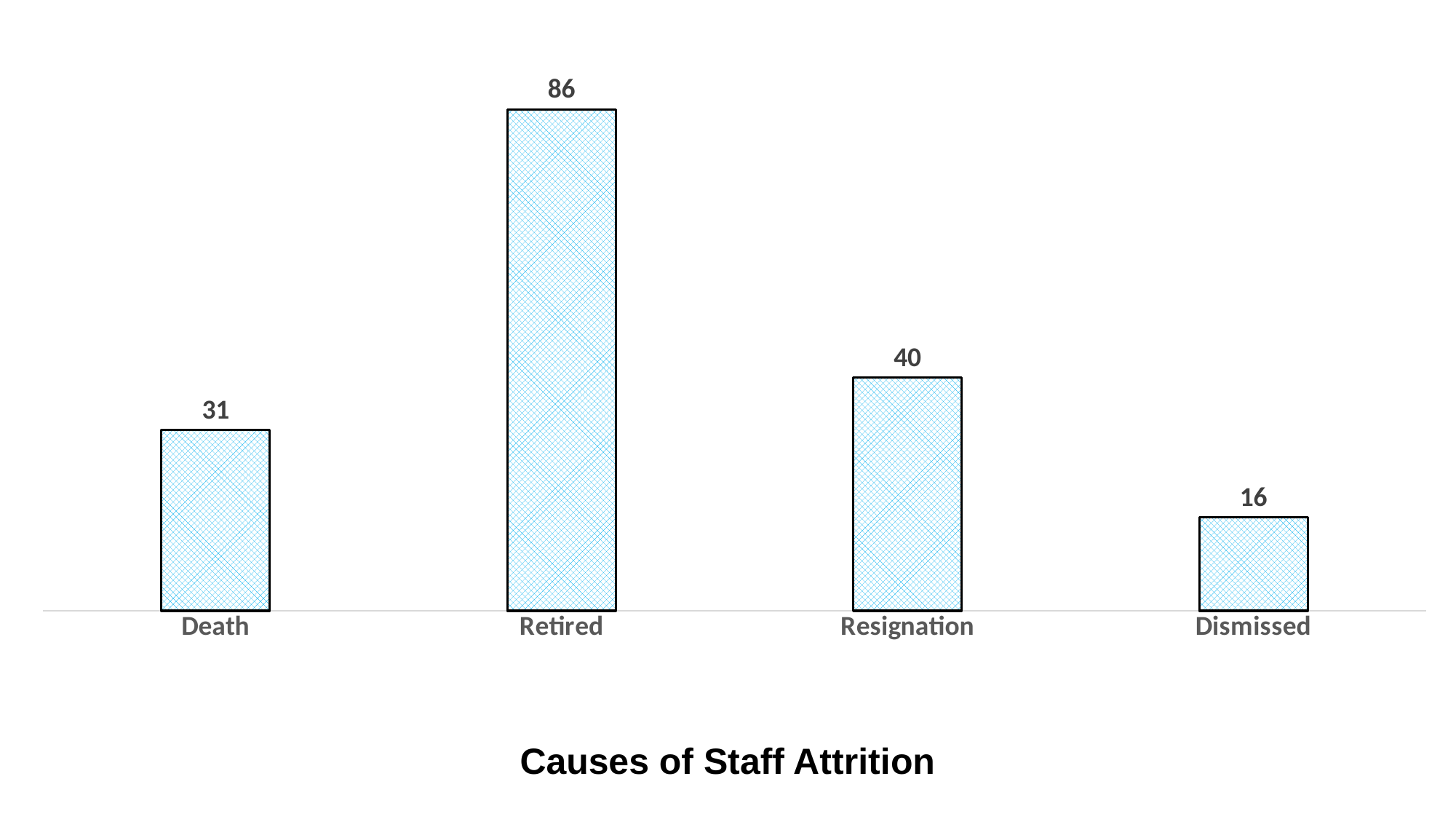

### Chart

| Category |  |
|---|---|
| Death | 31.0 |
| Retired | 86.0 |
| Resignation | 40.0 |
| Dismissed | 16.0 |
Causes of Staff Attrition